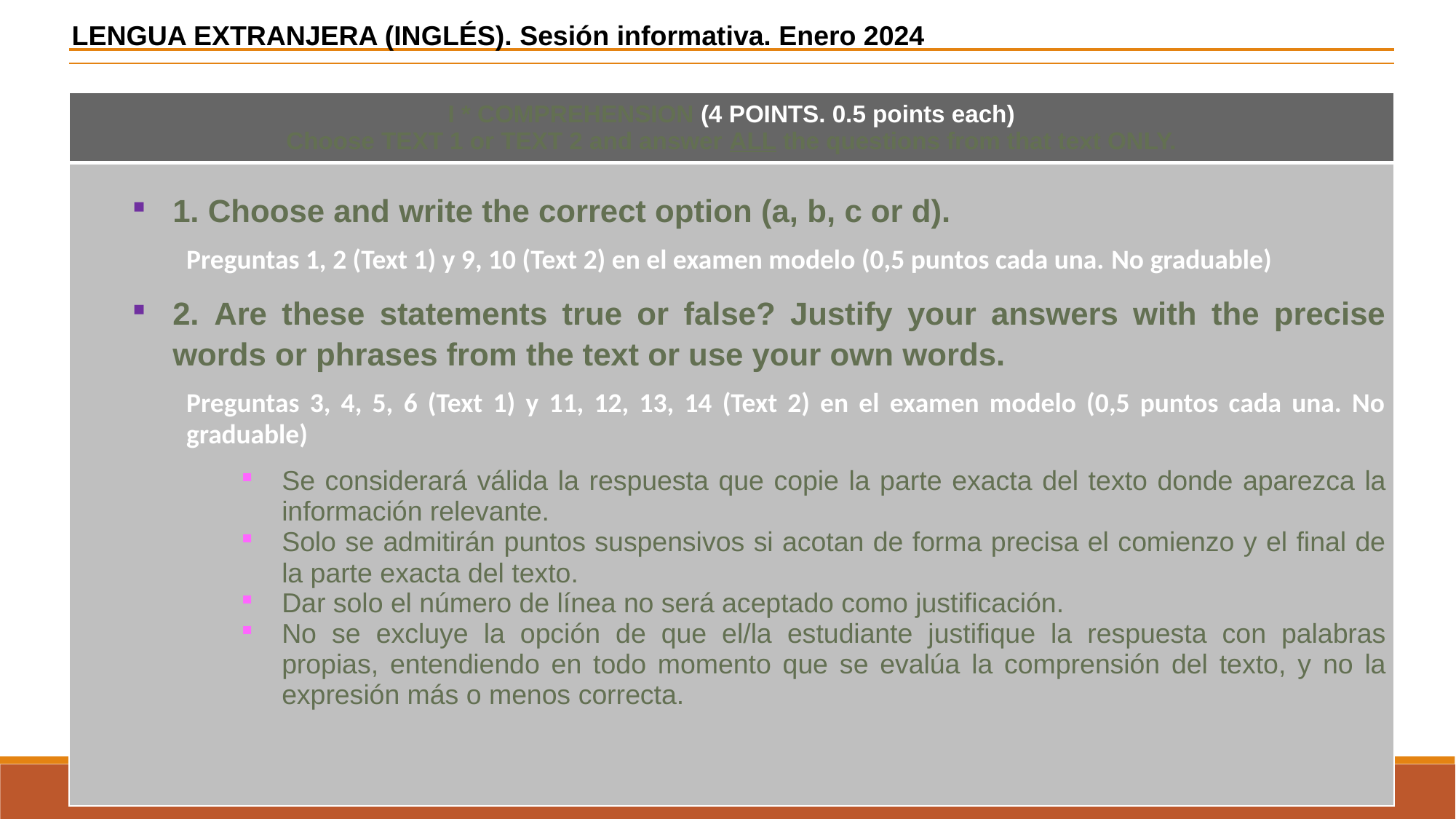

LENGUA EXTRANJERA (INGLÉS). Sesión informativa. Enero 2024
| I \* COMPREHENSION (4 POINTS. 0.5 points each) Choose TEXT 1 or TEXT 2 and answer ALL the questions from that text ONLY. |
| --- |
| 1. Choose and write the correct option (a, b, c or d). Preguntas 1, 2 (Text 1) y 9, 10 (Text 2) en el examen modelo (0,5 puntos cada una. No graduable) 2. Are these statements true or false? Justify your answers with the precise words or phrases from the text or use your own words. Preguntas 3, 4, 5, 6 (Text 1) y 11, 12, 13, 14 (Text 2) en el examen modelo (0,5 puntos cada una. No graduable) Se considerará válida la respuesta que copie la parte exacta del texto donde aparezca la información relevante. Solo se admitirán puntos suspensivos si acotan de forma precisa el comienzo y el final de la parte exacta del texto. Dar solo el número de línea no será aceptado como justificación. No se excluye la opción de que el/la estudiante justifique la respuesta con palabras propias, entendiendo en todo momento que se evalúa la comprensión del texto, y no la expresión más o menos correcta. |